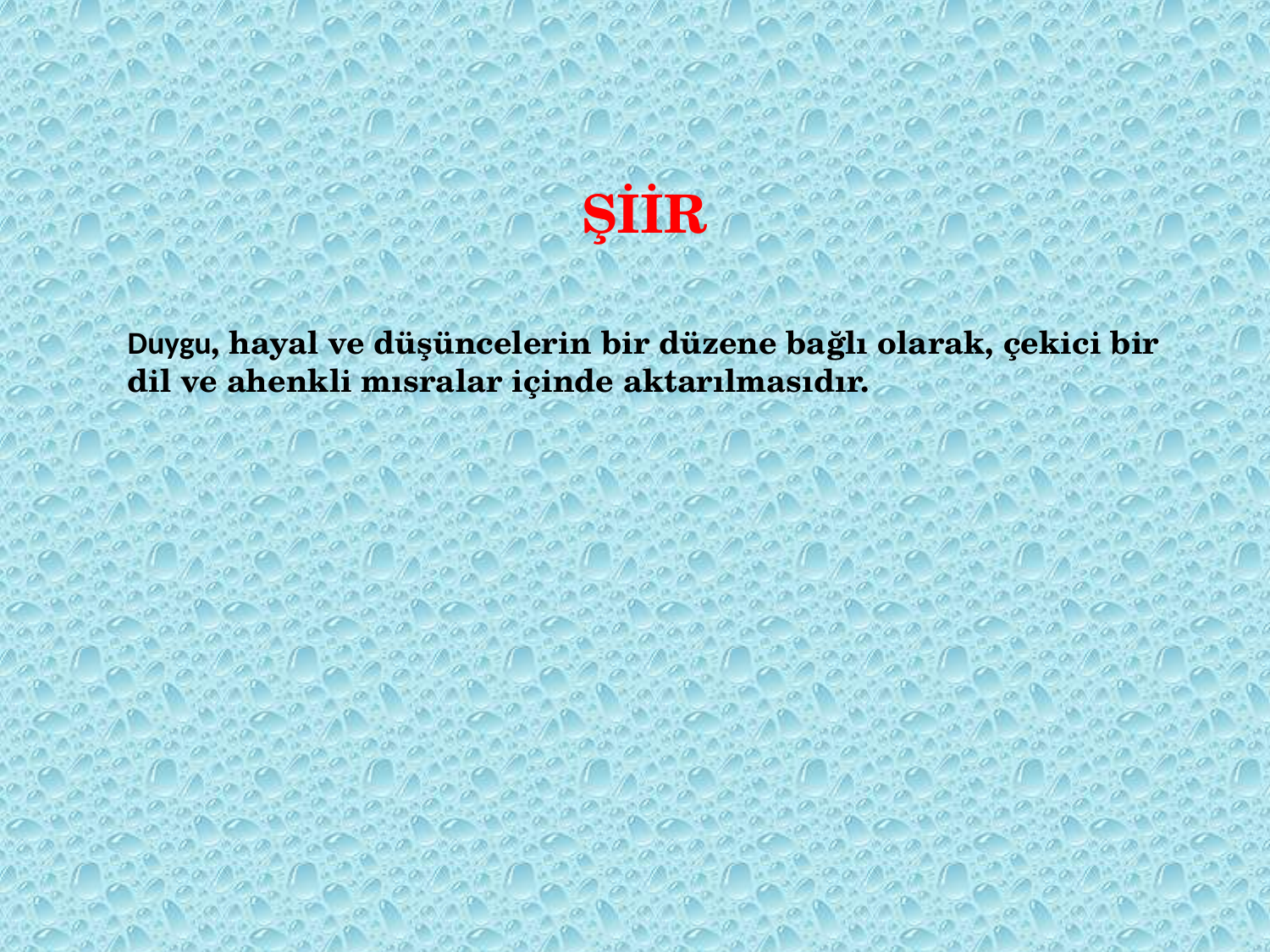

# ŞİİR
Duygu, hayal ve düşüncelerin bir düzene bağlı olarak, çekici bir dil ve ahenkli mısralar içinde aktarılmasıdır.